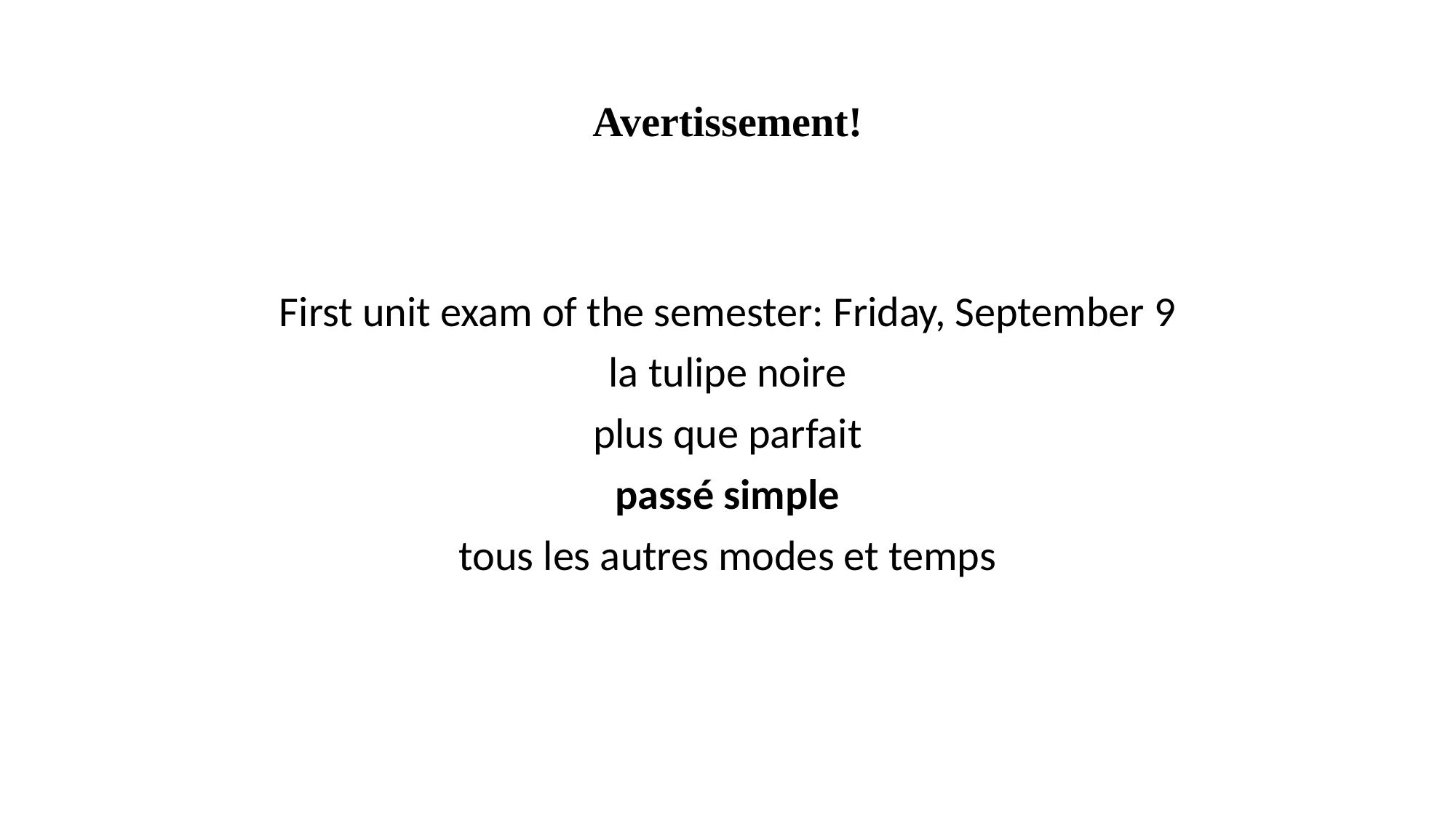

# Avertissement!

First unit exam of the semester: Friday, September 9
la tulipe noire
plus que parfait
passé simple
tous les autres modes et temps